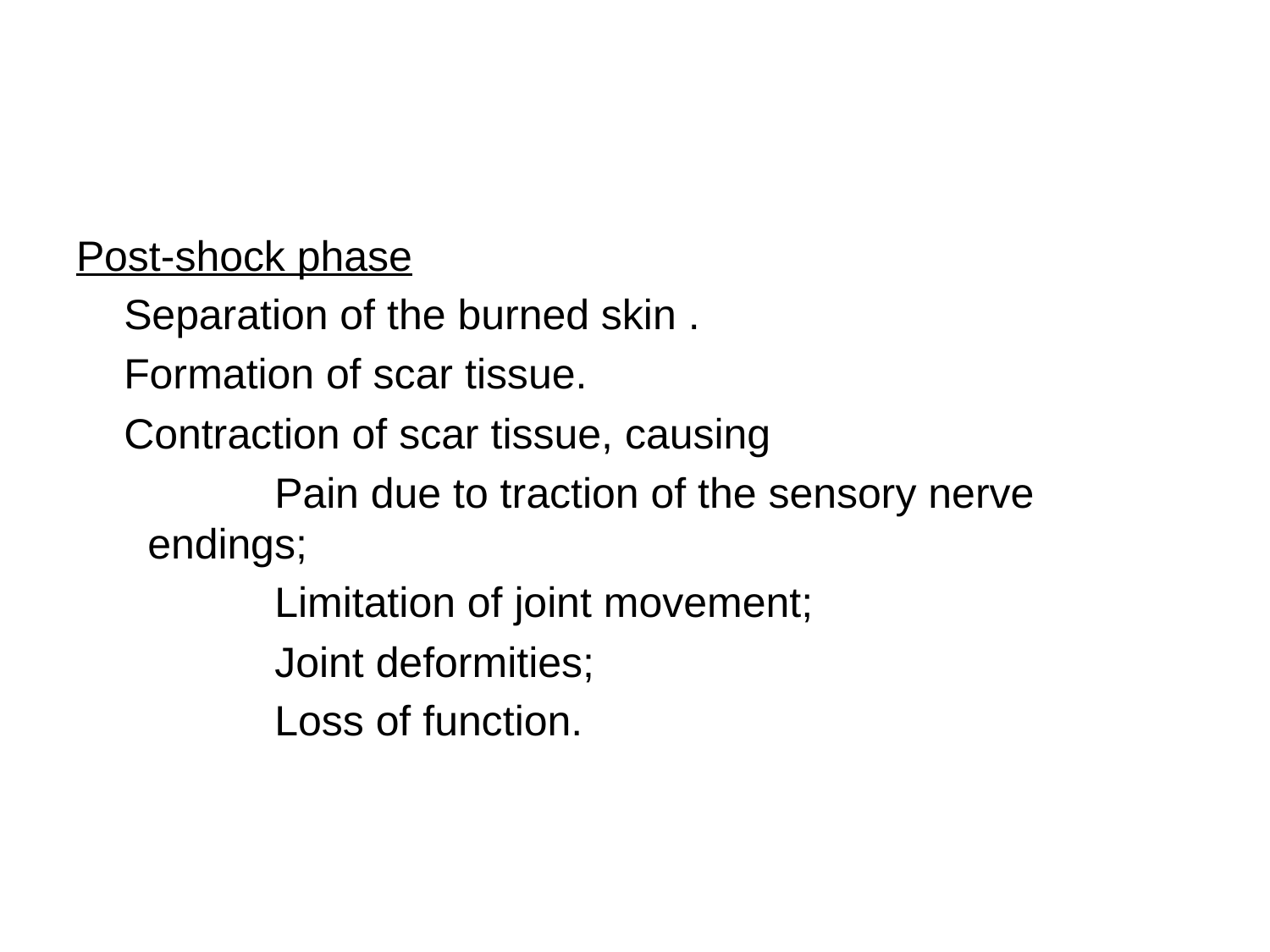

#
Post-shock phase
	Separation of the burned skin .
	Formation of scar tissue.
	Contraction of scar tissue, causing
		Pain due to traction of the sensory nerve endings;
 		Limitation of joint movement;
		Joint deformities;
		Loss of function.